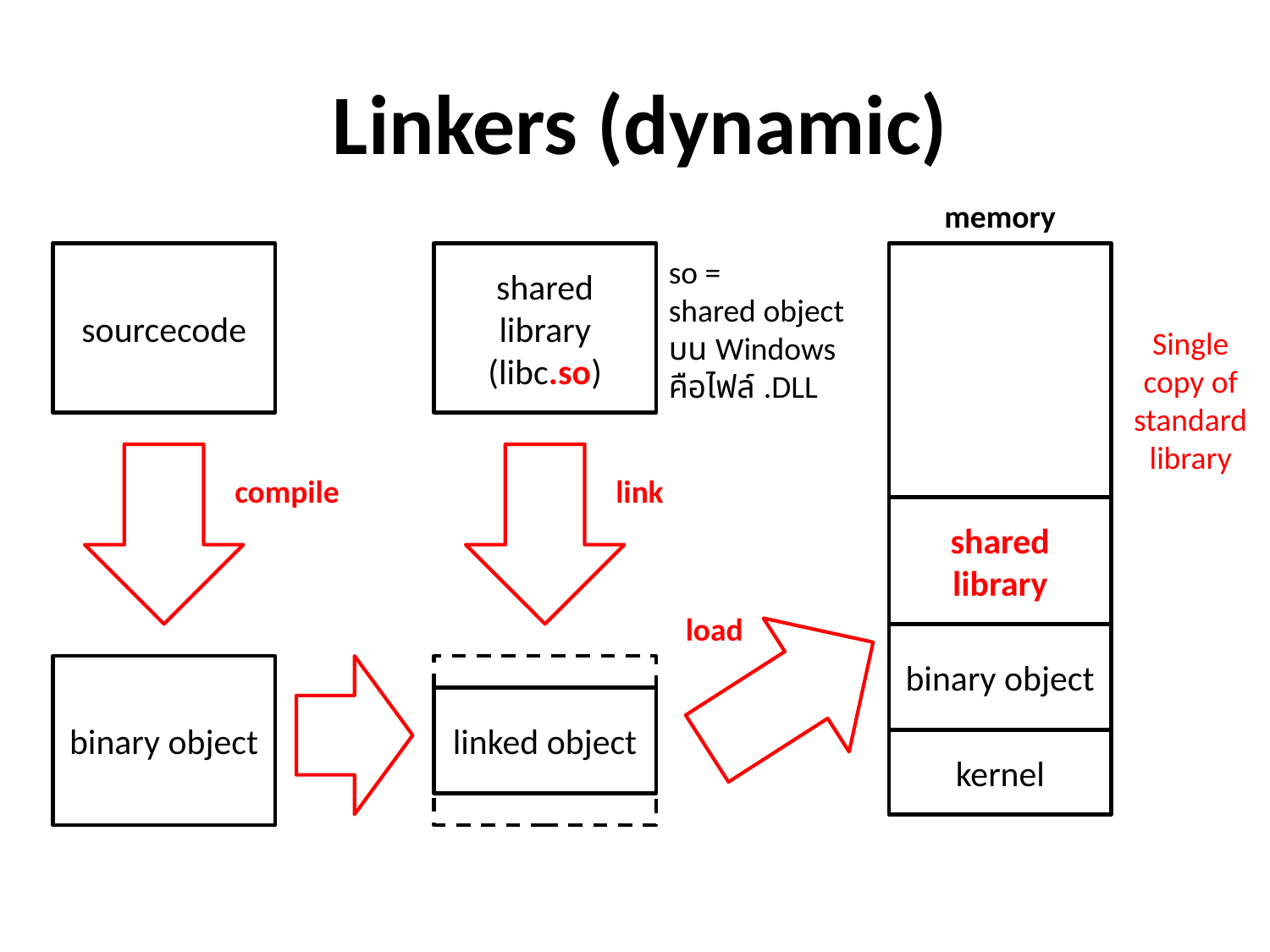

Linkers (dynamic)
memory
sourcecode
shared
library
(libc.so)

so =
shared object
บน Windows คือไฟล์ .DLL
Single copy of standard library

compile
link
shared library

load
binary object
binary object

linked object
kernel